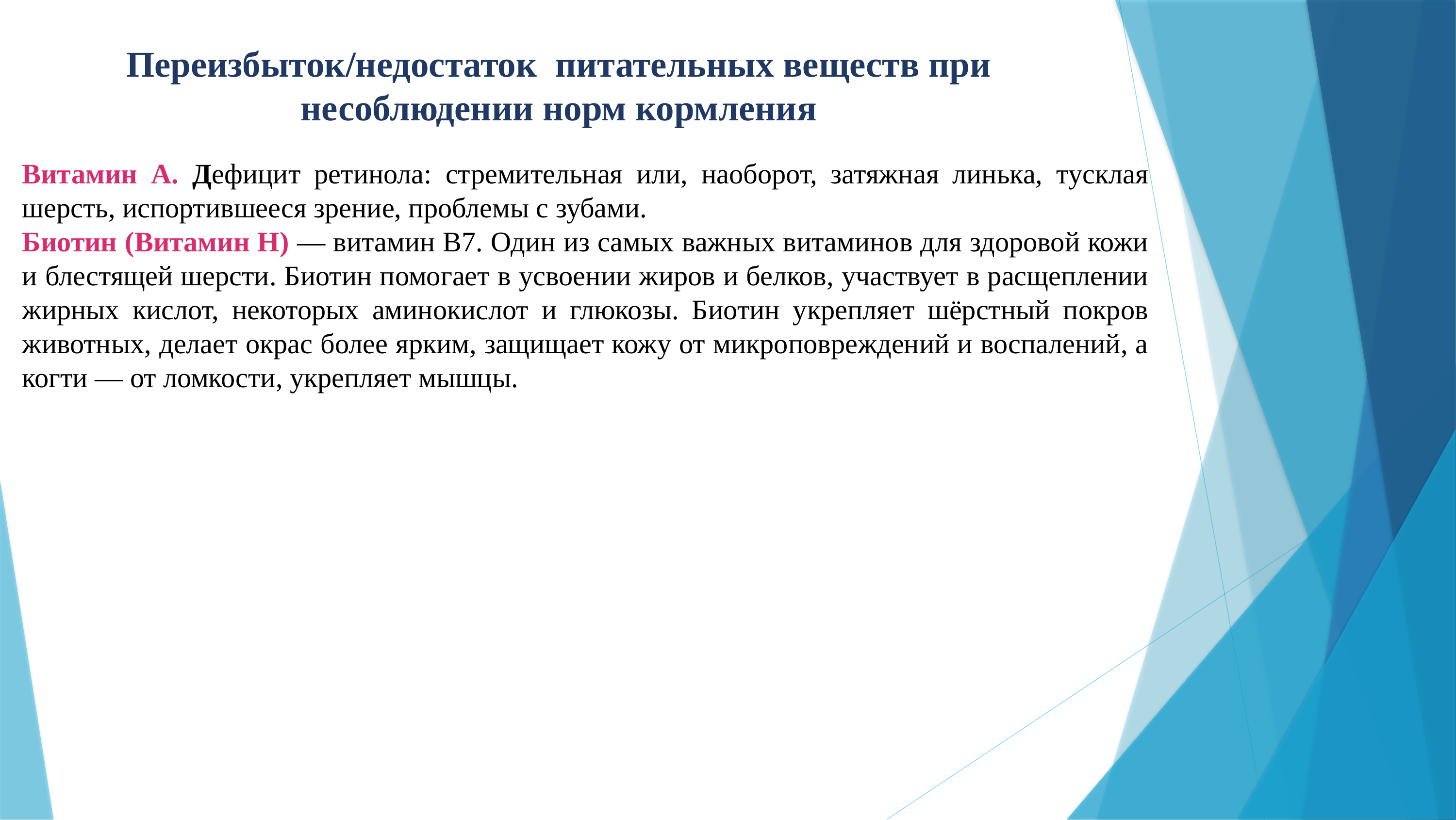

Переизбыток/недостаток  питательных веществ при несоблюдении норм кормления
Витамин А. Дефицит ретинола: стремительная или, наоборот, затяжная линька, тусклая шерсть, испортившееся зрение, проблемы с зубами.
Биотин (Витамин H) — витамин В7. Один из самых важных витаминов для здоровой кожи и блестящей шерсти. Биотин помогает в усвоении жиров и белков, участвует в расщеплении жирных кислот, некоторых аминокислот и глюкозы. Биотин укрепляет шёрстный покров животных, делает окрас более ярким, защищает кожу от микроповреждений и воспалений, а когти — от ломкости, укрепляет мышцы.